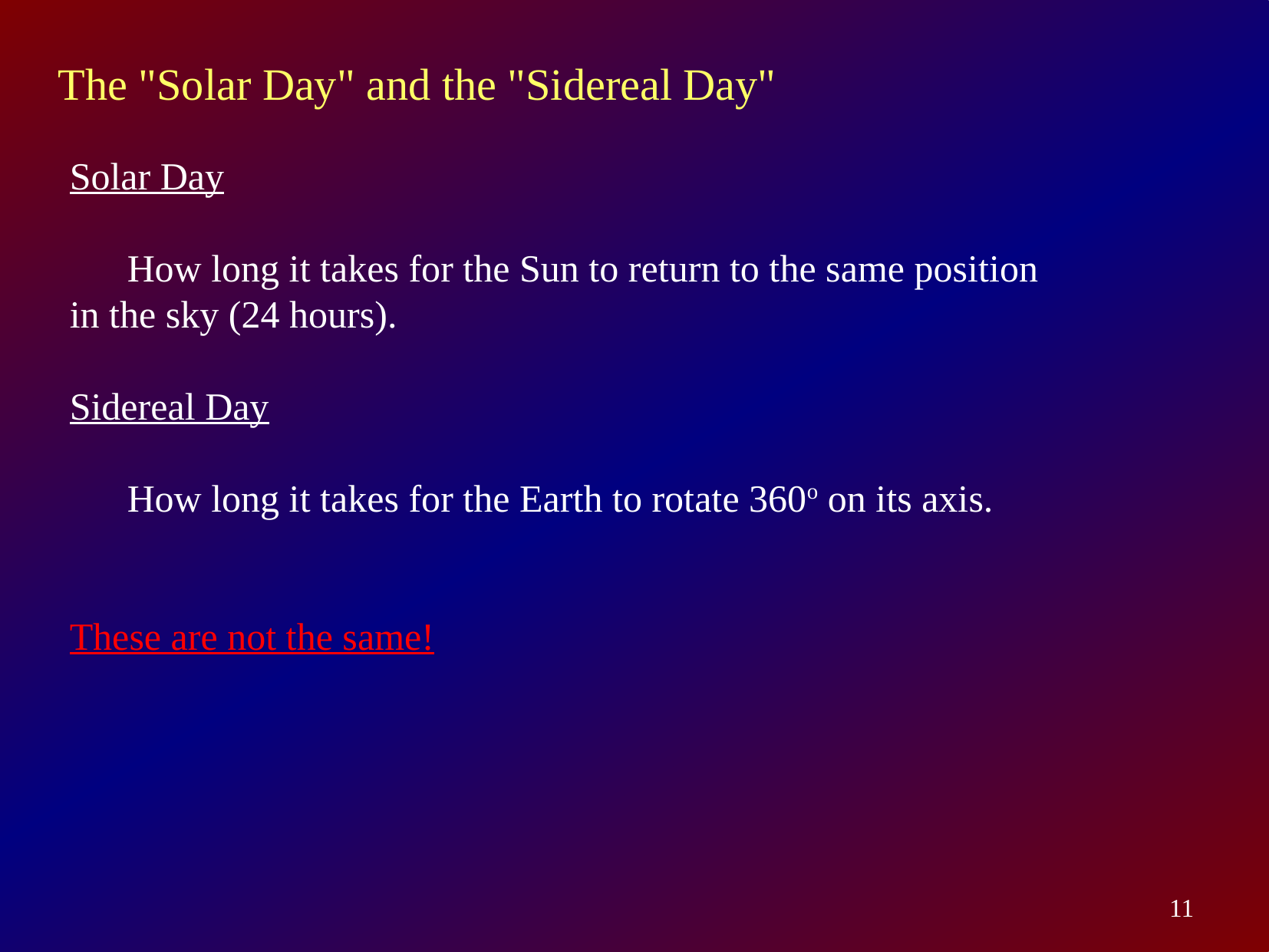

The "Solar Day" and the "Sidereal Day"
Solar Day

      How long it takes for the Sun to return to the same position in the sky (24 hours).

Sidereal Day

      How long it takes for the Earth to rotate 360o on its axis.

These are not the same!
11